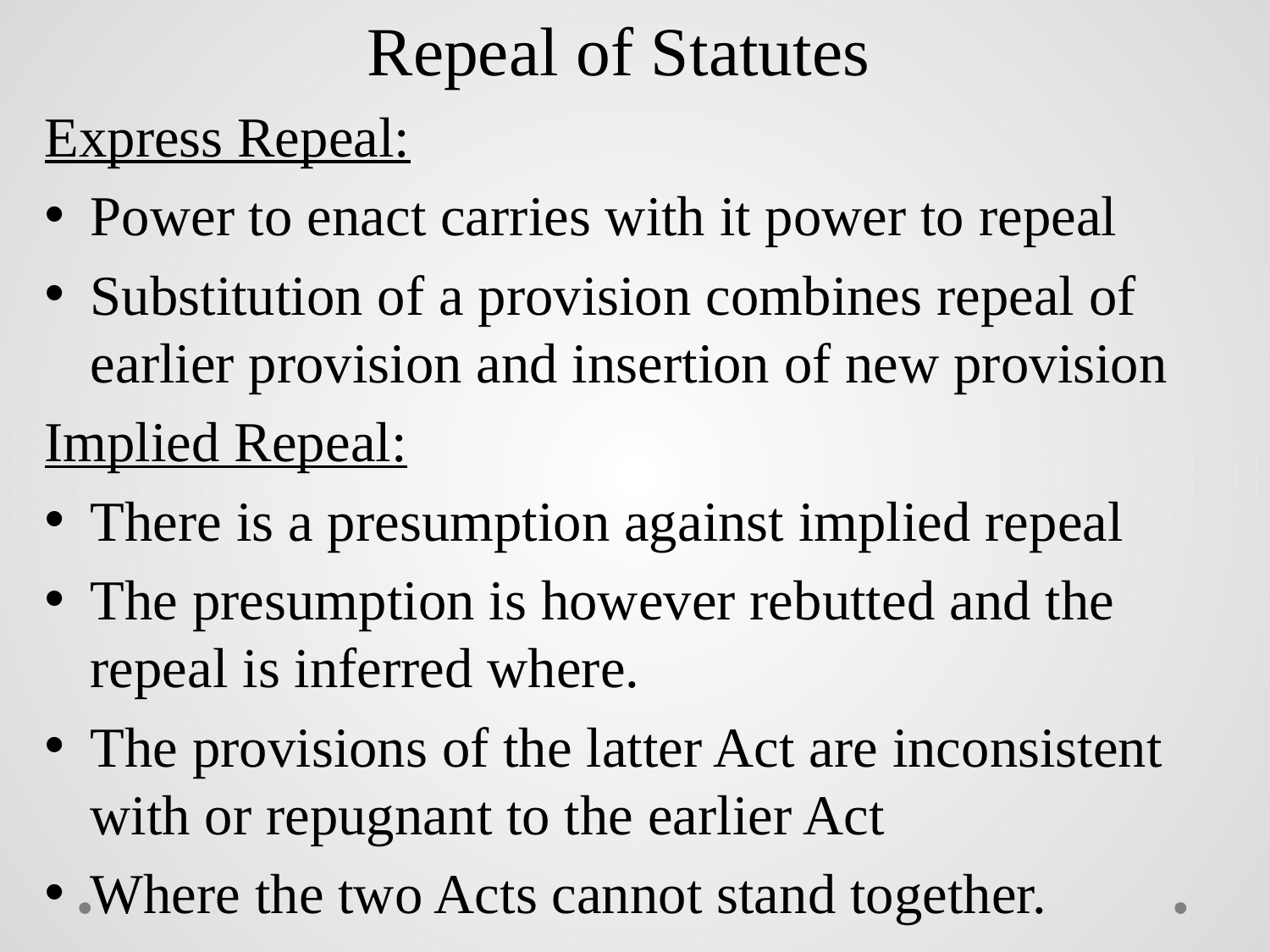

Repeal of Statutes
Express Repeal:
Power to enact carries with it power to repeal
Substitution of a provision combines repeal of earlier provision and insertion of new provision
Implied Repeal:
There is a presumption against implied repeal
The presumption is however rebutted and the repeal is inferred where.
The provisions of the latter Act are inconsistent with or repugnant to the earlier Act
Where the two Acts cannot stand together.